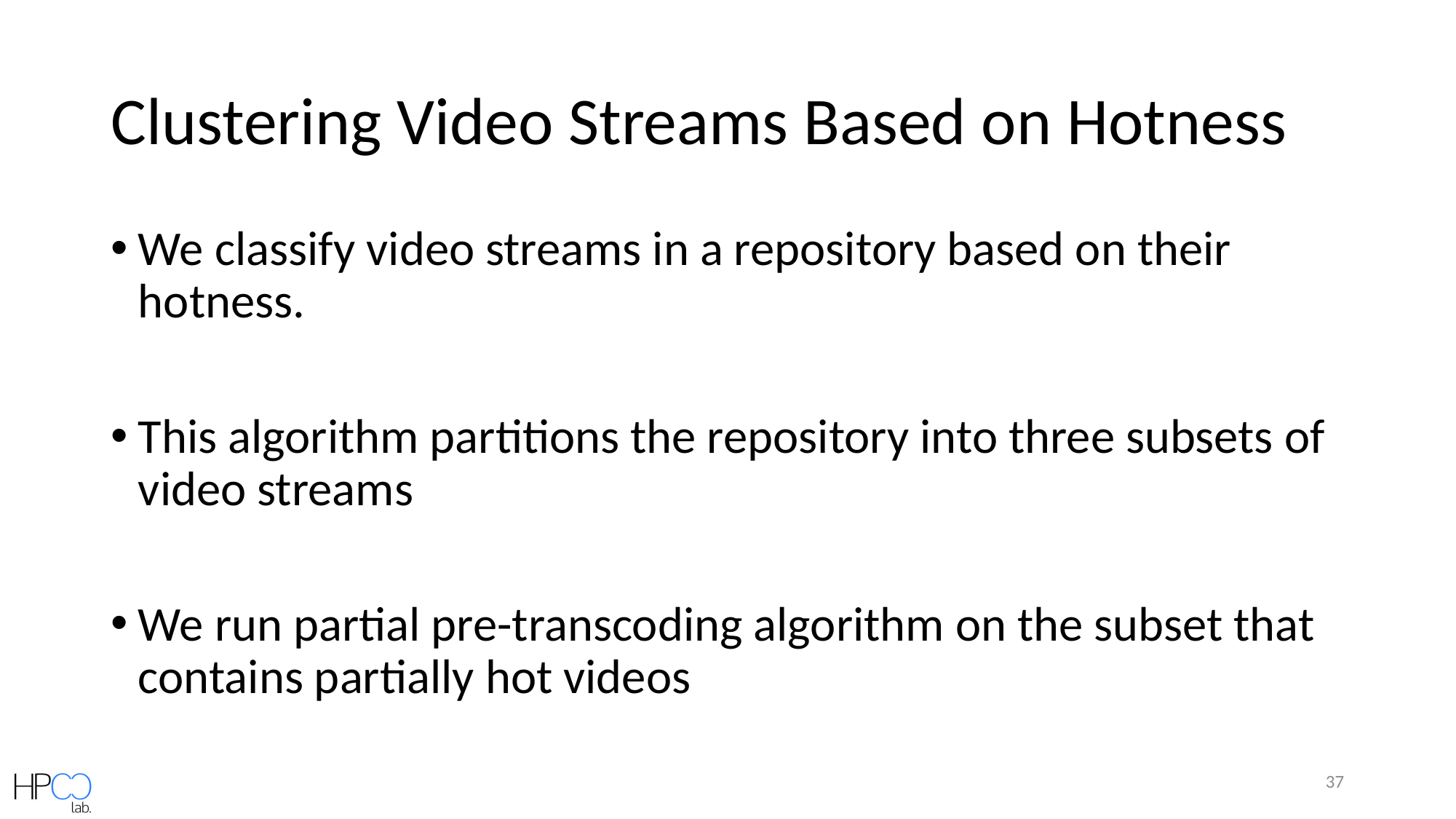

# Clustering Video Streams Based on Hotness
We classify video streams in a repository based on their hotness.

This algorithm partitions the repository into three subsets of video streams

We run partial pre-transcoding algorithm on the subset that contains partially hot videos

37